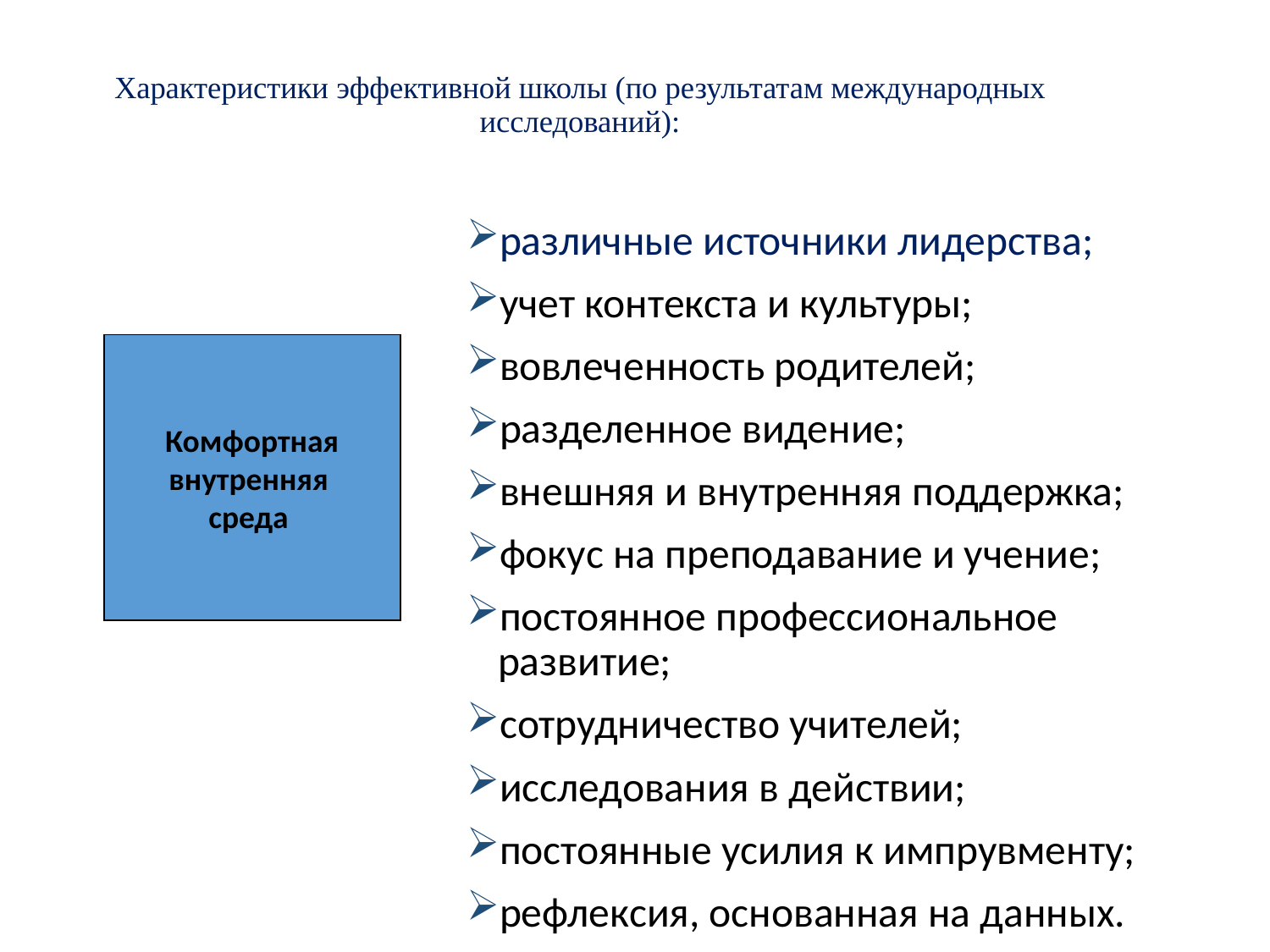

# Характеристики эффективной школы (по результатам международных исследований):
различные источники лидерства;
учет контекста и культуры;
вовлеченность родителей;
разделенное видение;
внешняя и внутренняя поддержка;
фокус на преподавание и учение;
постоянное профессиональное развитие;
сотрудничество учителей;
исследования в действии;
постоянные усилия к импрувменту;
рефлексия, основанная на данных.
Комфортная
внутренняя
среда